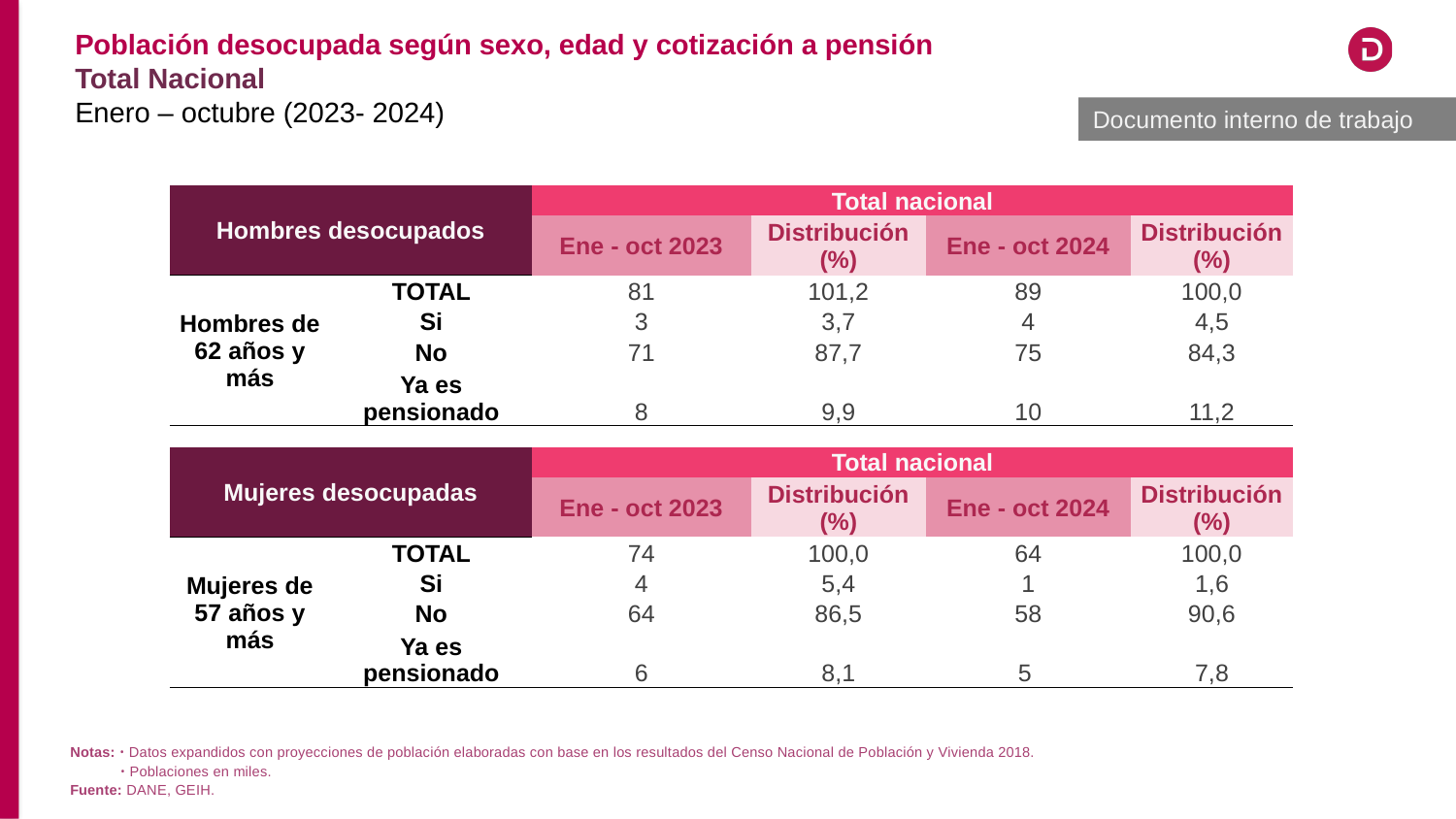

Población desocupada según sexo, edad y cotización a pensión
Total Nacional
Enero – octubre (2023- 2024)
Documento interno de trabajo
| Hombres desocupados |  | Total nacional |  |  |  |
| --- | --- | --- | --- | --- | --- |
|  |  | Ene - oct 2023 | Distribución (%) | Ene - oct 2024 | Distribución (%) |
| Hombres de 62 años y más | TOTAL | 81 | 101,2 | 89 | 100,0 |
|  | Si | 3 | 3,7 | 4 | 4,5 |
|  | No | 71 | 87,7 | 75 | 84,3 |
|  | Ya es pensionado | 8 | 9,9 | 10 | 11,2 |
| Mujeres desocupadas |  | Total nacional |  |  |  |
| --- | --- | --- | --- | --- | --- |
|  |  | Ene - oct 2023 | Distribución (%) | Ene - oct 2024 | Distribución (%) |
| Mujeres de 57 años y más | TOTAL | 74 | 100,0 | 64 | 100,0 |
|  | Si | 4 | 5,4 | 1 | 1,6 |
|  | No | 64 | 86,5 | 58 | 90,6 |
|  | Ya es pensionado | 6 | 8,1 | 5 | 7,8 |
Notas: ᛫ Datos expandidos con proyecciones de población elaboradas con base en los resultados del Censo Nacional de Población y Vivienda 2018.
            ᛫ Poblaciones en miles.
Fuente: DANE, GEIH.